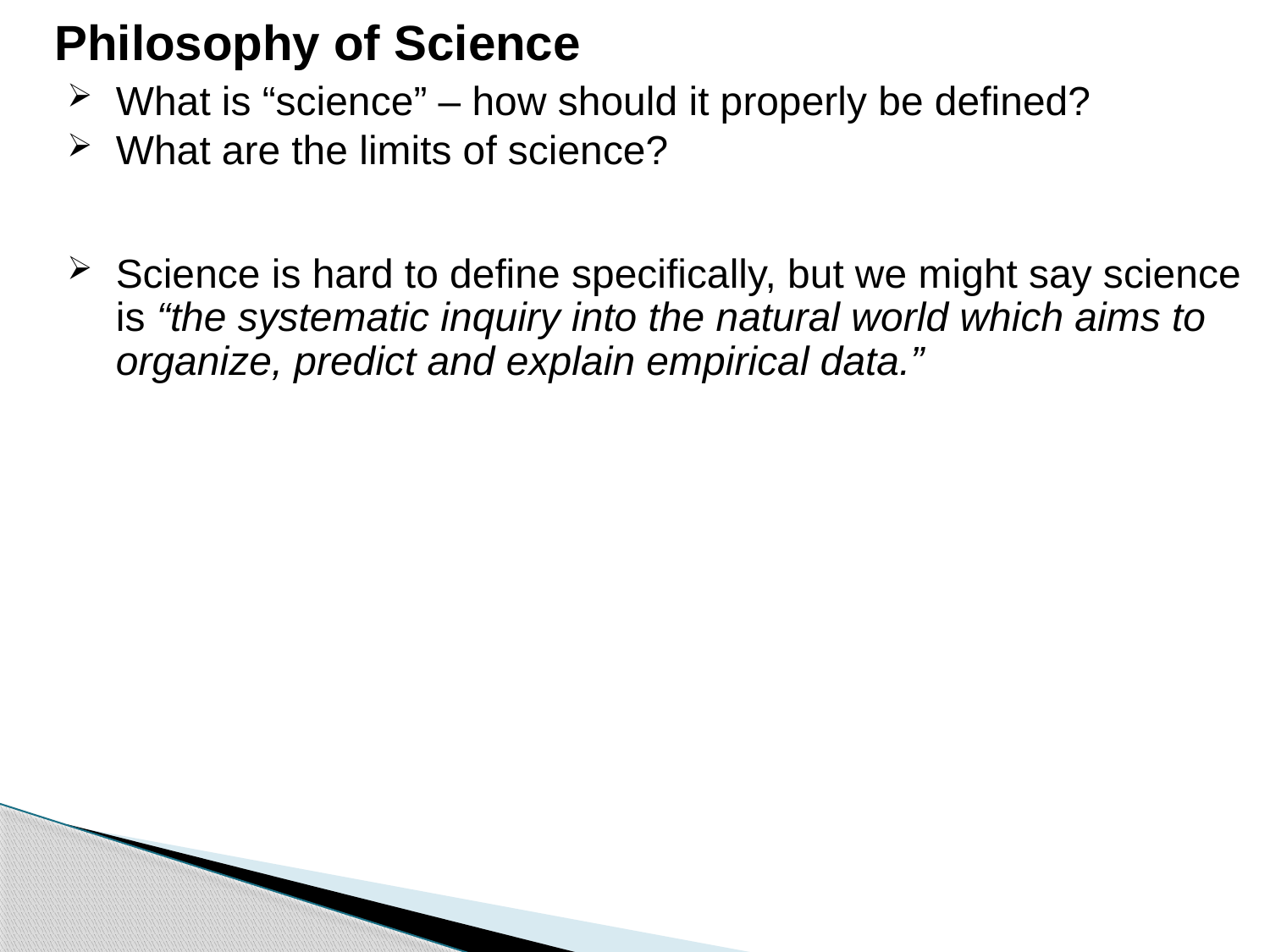

# Philosophy of Science
What is “science” – how should it properly be defined?
What are the limits of science?

Science is hard to define specifically, but we might say science is “the systematic inquiry into the natural world which aims to organize, predict and explain empirical data.”